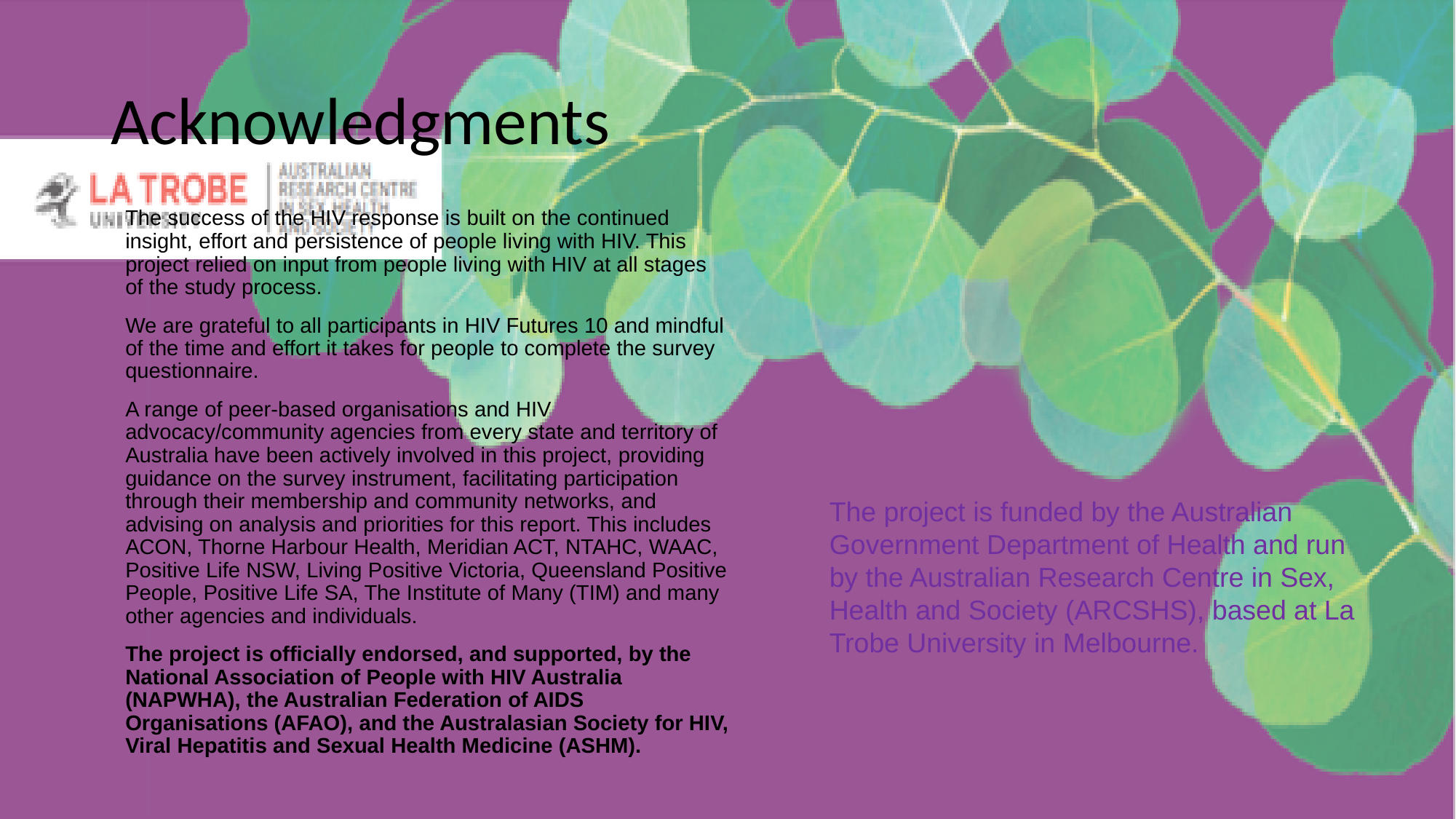

# Acknowledgments
The success of the HIV response is built on the continued insight, effort and persistence of people living with HIV. This project relied on input from people living with HIV at all stages of the study process.
We are grateful to all participants in HIV Futures 10 and mindful of the time and effort it takes for people to complete the survey questionnaire.
A range of peer-based organisations and HIV advocacy/community agencies from every state and territory of Australia have been actively involved in this project, providing guidance on the survey instrument, facilitating participation through their membership and community networks, and advising on analysis and priorities for this report. This includes ACON, Thorne Harbour Health, Meridian ACT, NTAHC, WAAC, Positive Life NSW, Living Positive Victoria, Queensland Positive People, Positive Life SA, The Institute of Many (TIM) and many other agencies and individuals.
The project is officially endorsed, and supported, by the National Association of People with HIV Australia (NAPWHA), the Australian Federation of AIDS Organisations (AFAO), and the Australasian Society for HIV, Viral Hepatitis and Sexual Health Medicine (ASHM).
The project is funded by the Australian Government Department of Health and run by the Australian Research Centre in Sex, Health and Society (ARCSHS), based at La Trobe University in Melbourne.